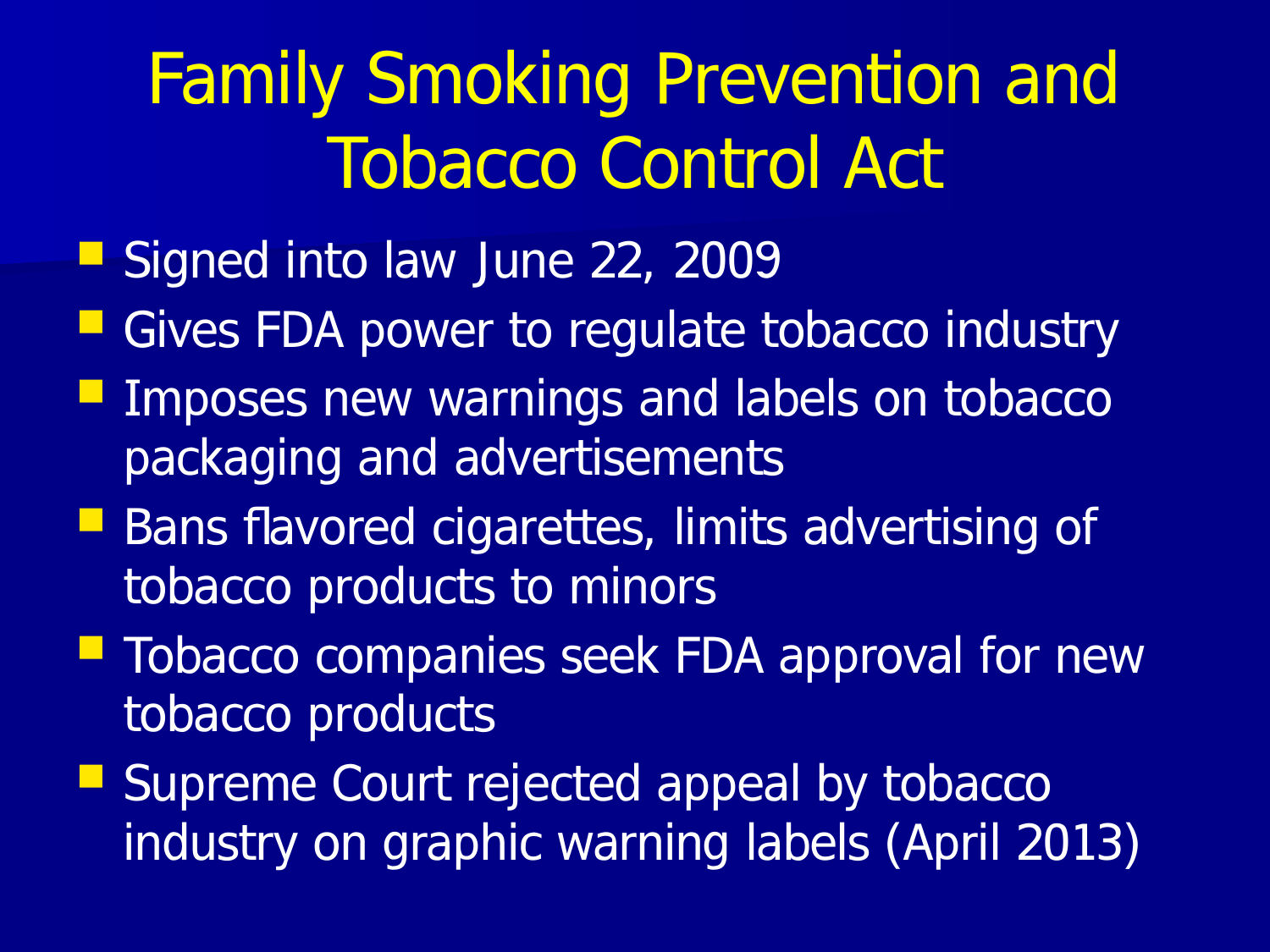

# Family Smoking Prevention and Tobacco Control Act
Signed into law June 22, 2009
Gives FDA power to regulate tobacco industry
Imposes new warnings and labels on tobacco packaging and advertisements
Bans flavored cigarettes, limits advertising of tobacco products to minors
Tobacco companies seek FDA approval for new tobacco products
Supreme Court rejected appeal by tobacco industry on graphic warning labels (April 2013)